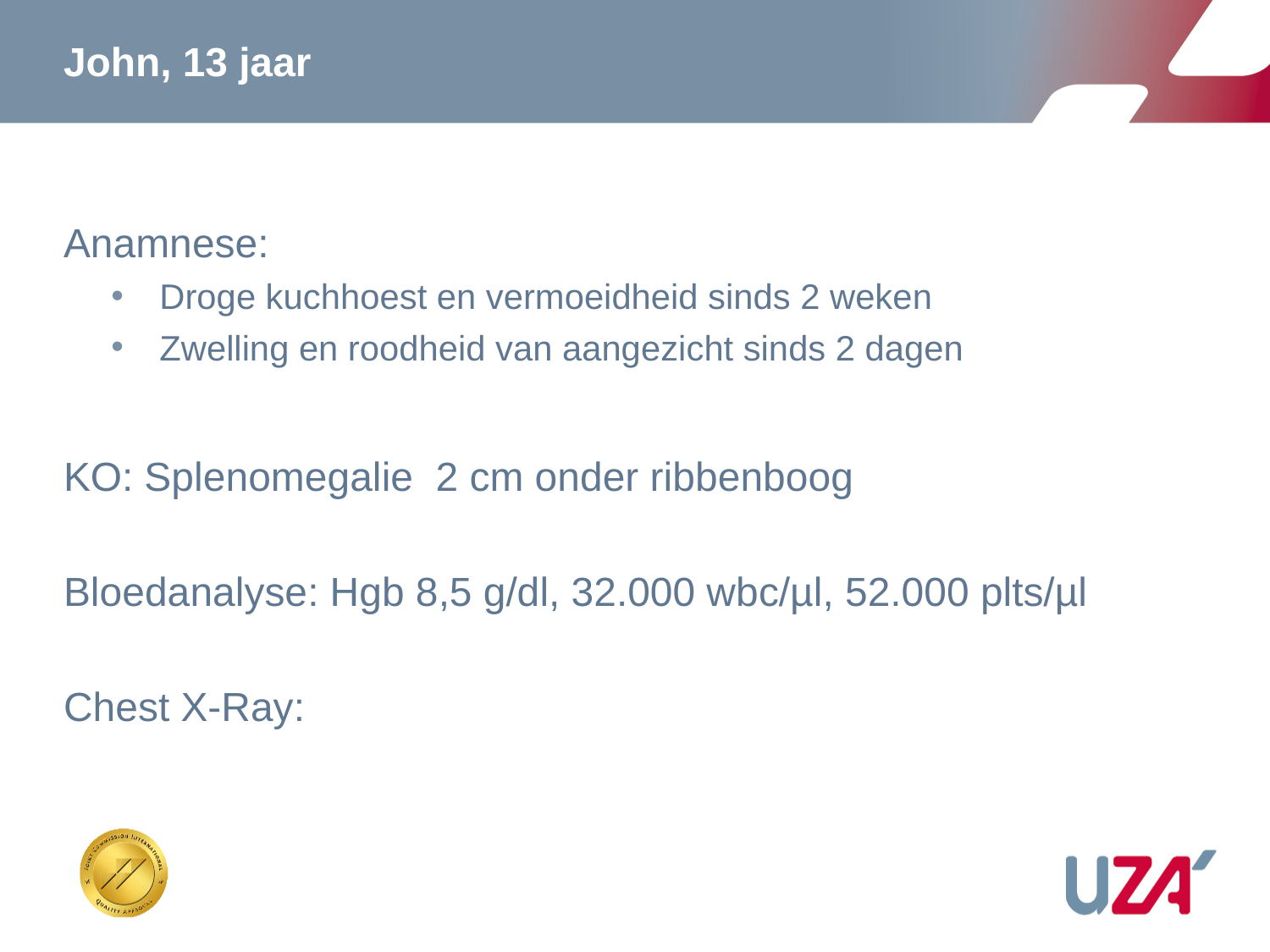

# John, 13 jaar
Anamnese:
Droge kuchhoest en vermoeidheid sinds 2 weken
Zwelling en roodheid van aangezicht sinds 2 dagen

KO: Splenomegalie  2 cm onder ribbenboog

Bloedanalyse: Hgb 8,5 g/dl, 32.000 wbc/µl, 52.000 plts/µl

Chest X-Ray: